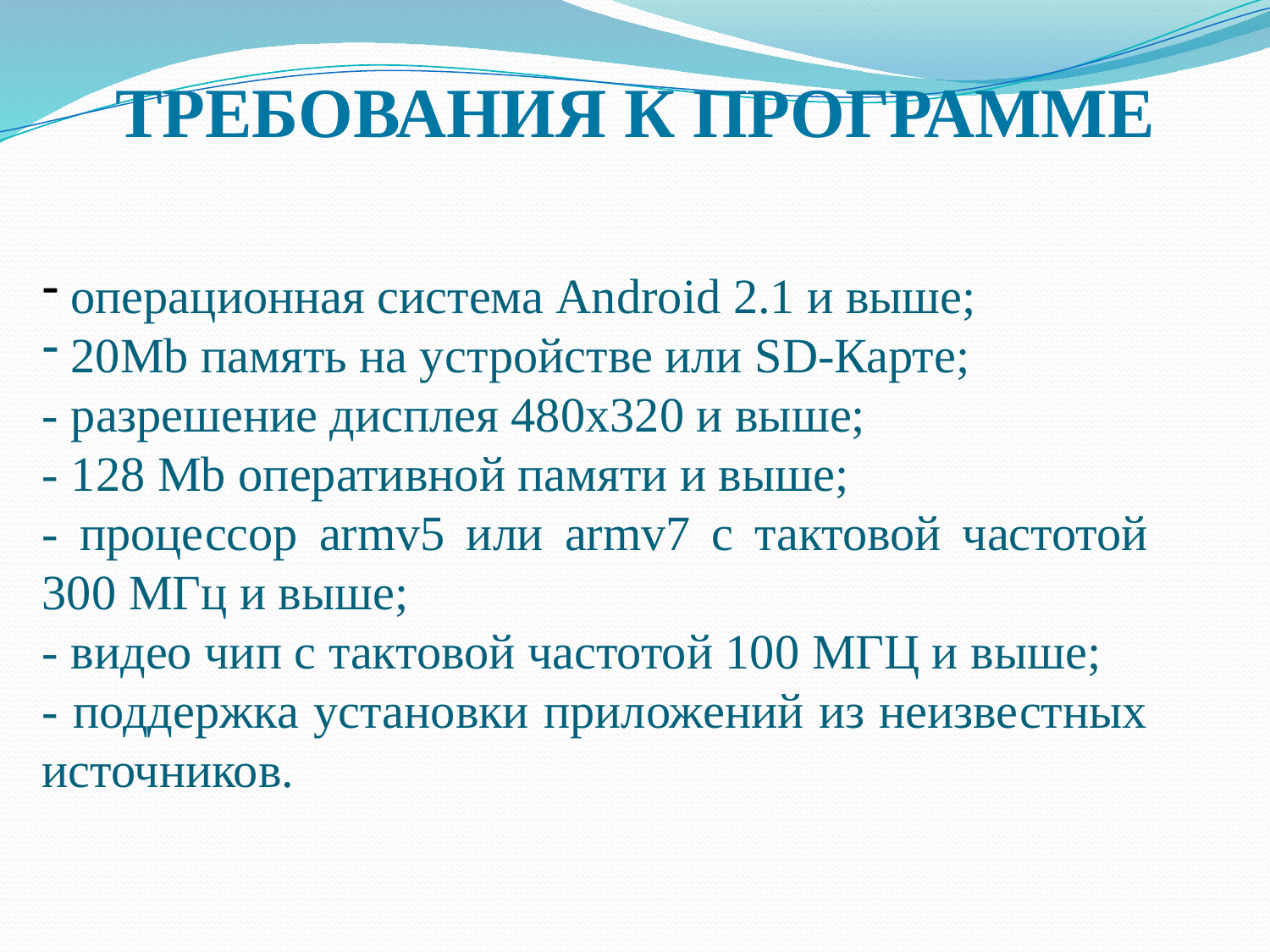

ТРЕБОВАНИЯ К ПРОГРАММЕ
 операционная система Android 2.1 и выше;
 20Mb память на устройстве или SD-Карте;
- разрешение дисплея 480х320 и выше;
- 128 Mb оперативной памяти и выше;
- процессор armv5 или armv7 с тактовой частотой 300 МГц и выше;
- видео чип с тактовой частотой 100 МГЦ и выше;
- поддержка установки приложений из неизвестных источников.